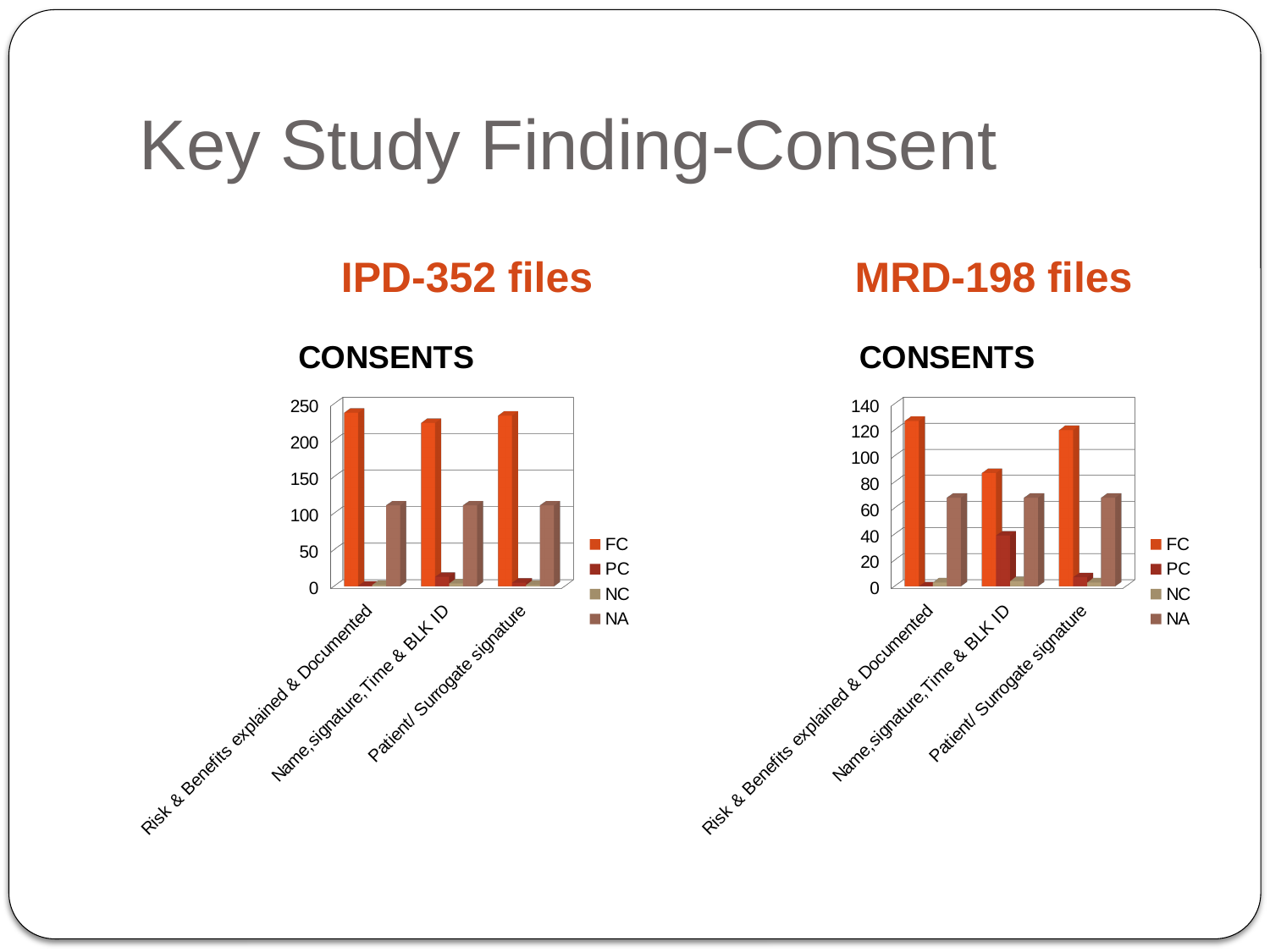

# Key Study Finding-Consent
                 IPD-352 files
             MRD-198 files

[unsupported chart]

[unsupported chart]